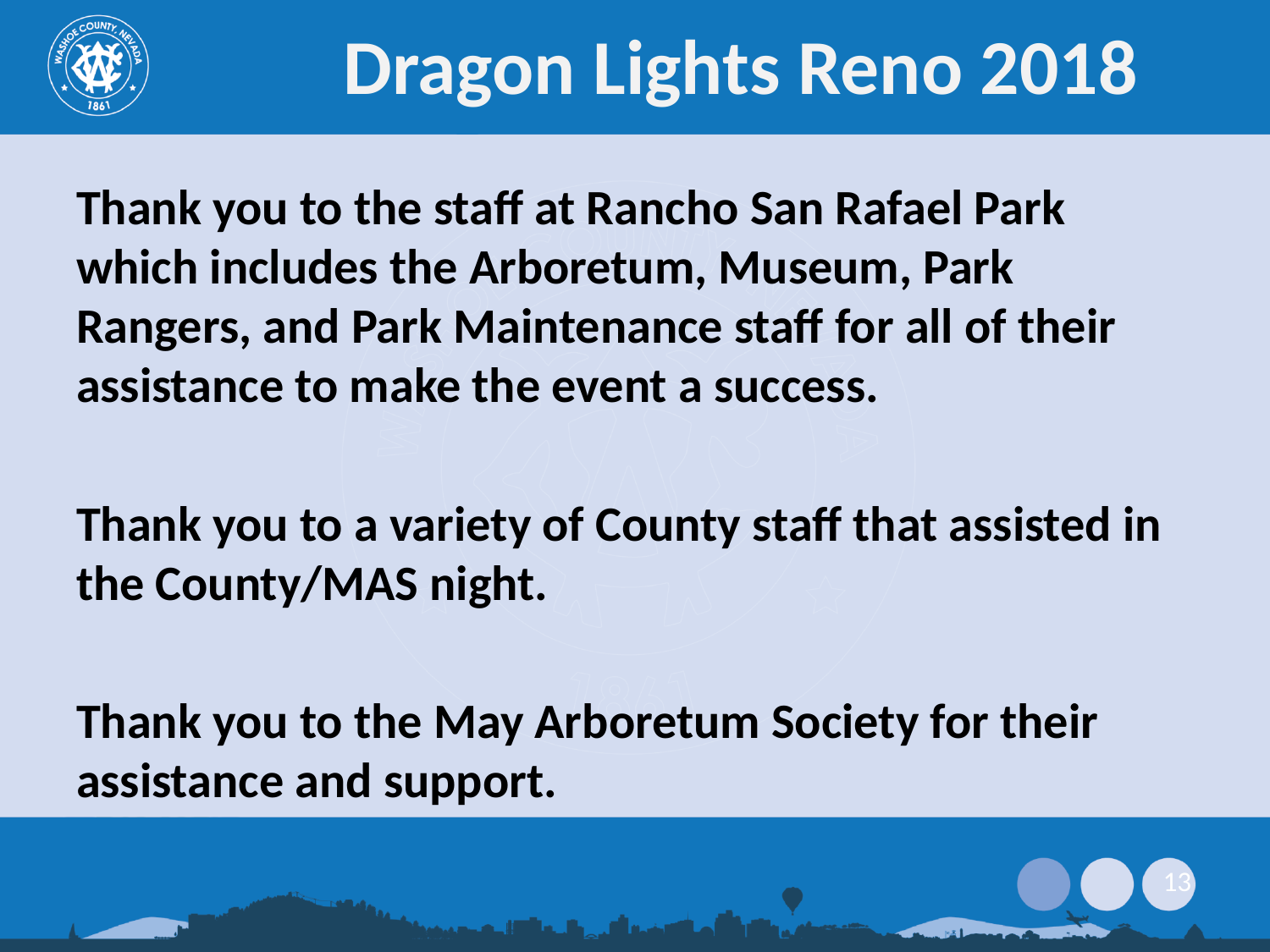

# Dragon Lights Reno 2018
Thank you to the staff at Rancho San Rafael Park which includes the Arboretum, Museum, Park Rangers, and Park Maintenance staff for all of their assistance to make the event a success.

Thank you to a variety of County staff that assisted in the County/MAS night.

Thank you to the May Arboretum Society for their assistance and support.